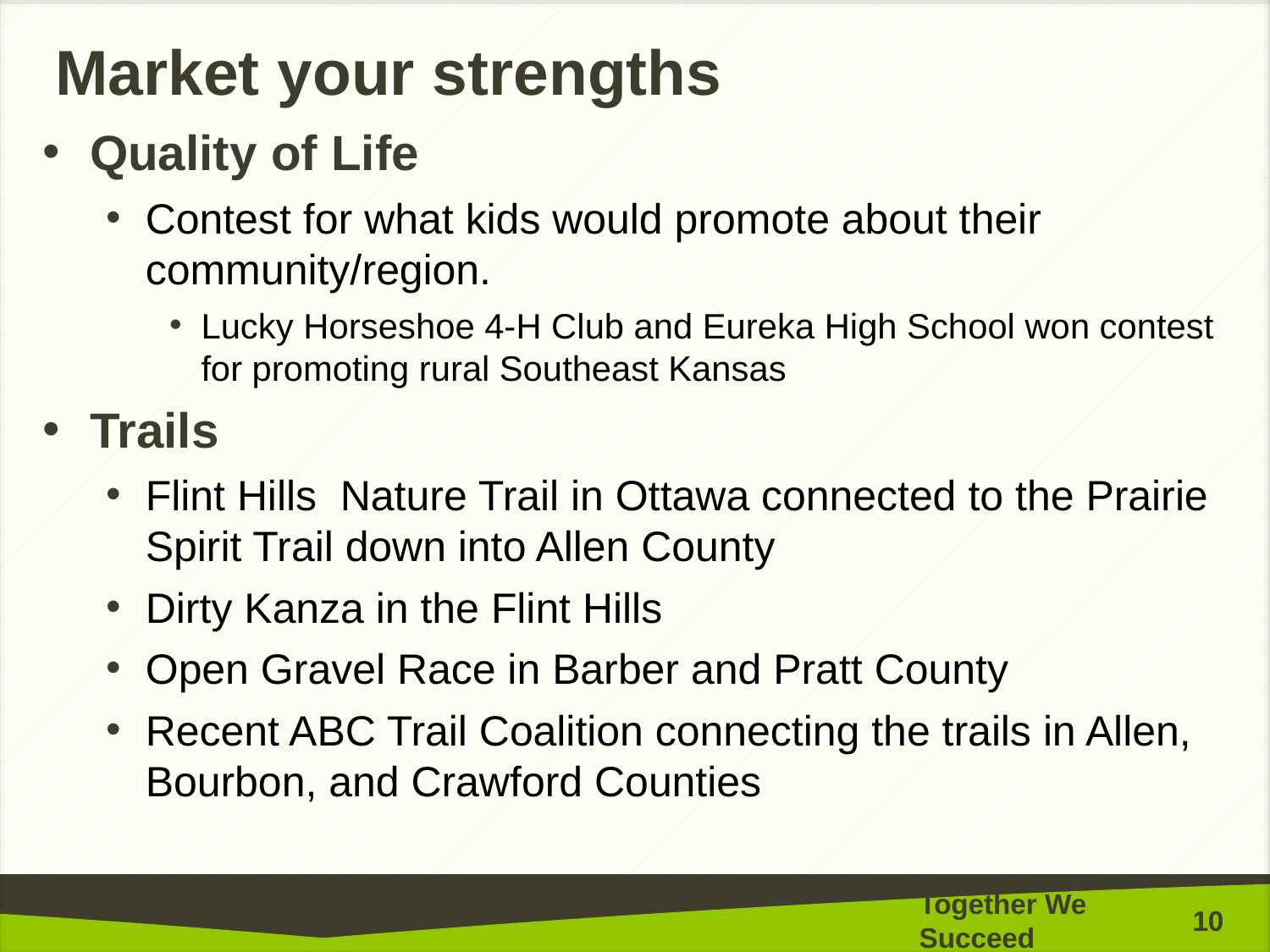

# Market your strengths
Quality of Life
Contest for what kids would promote about their community/region.
Lucky Horseshoe 4-H Club and Eureka High School won contest for promoting rural Southeast Kansas
Trails
Flint Hills  Nature Trail in Ottawa connected to the Prairie Spirit Trail down into Allen County
Dirty Kanza in the Flint Hills
Open Gravel Race in Barber and Pratt County
Recent ABC Trail Coalition connecting the trails in Allen, Bourbon, and Crawford Counties

10